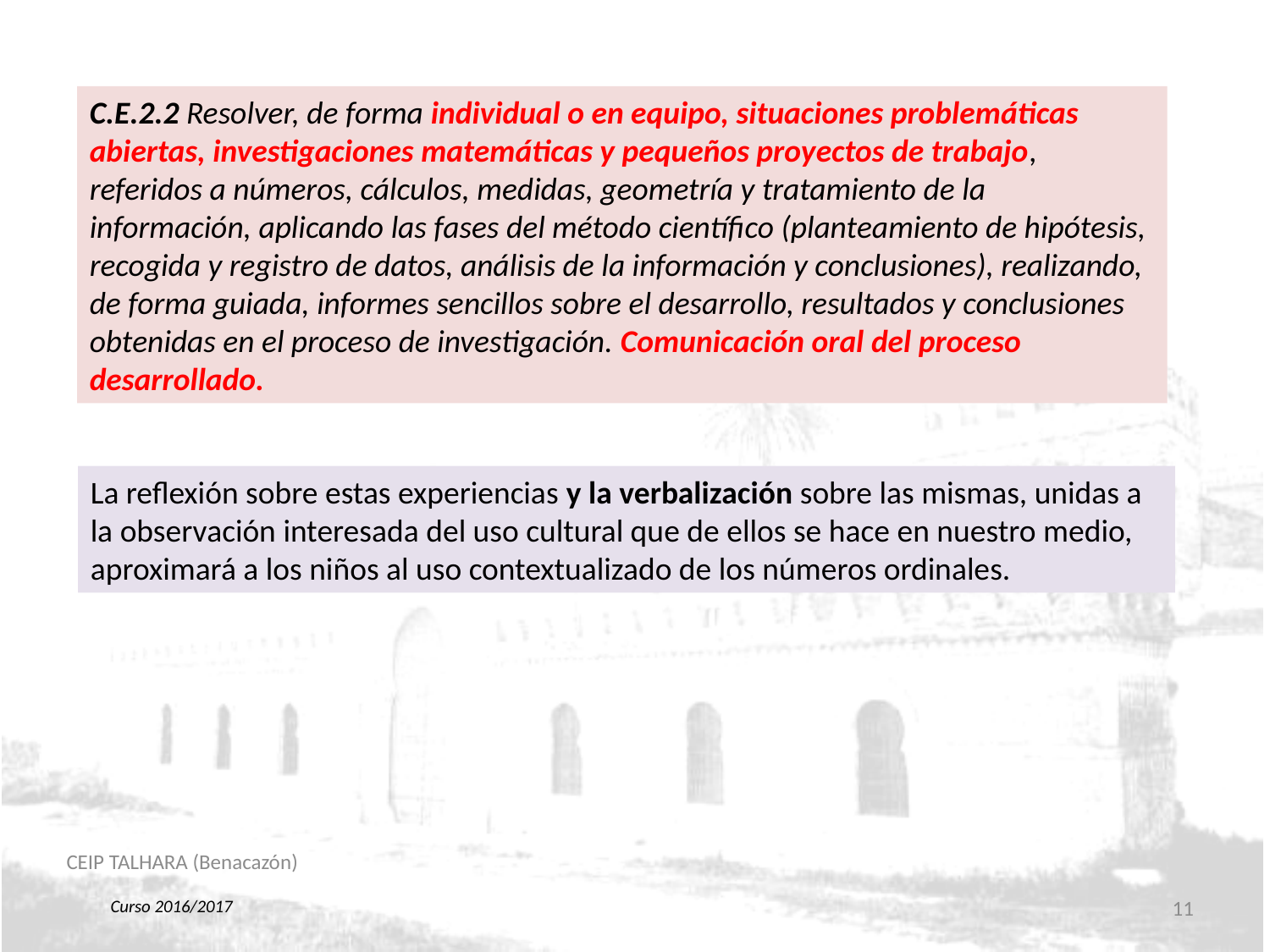

C.E.2.2 Resolver, de forma individual o en equipo, situaciones problemáticas abiertas, investigaciones matemáticas y pequeños proyectos de trabajo, referidos a números, cálculos, medidas, geometría y tratamiento de la información, aplicando las fases del método científico (planteamiento de hipótesis, recogida y registro de datos, análisis de la información y conclusiones), realizando, de forma guiada, informes sencillos sobre el desarrollo, resultados y conclusiones obtenidas en el proceso de investigación. Comunicación oral del proceso desarrollado.
La reflexión sobre estas experiencias y la verbalización sobre las mismas, unidas a la observación interesada del uso cultural que de ellos se hace en nuestro medio, aproximará a los niños al uso contextualizado de los números ordinales.
CEIP TALHARA (Benacazón)
11